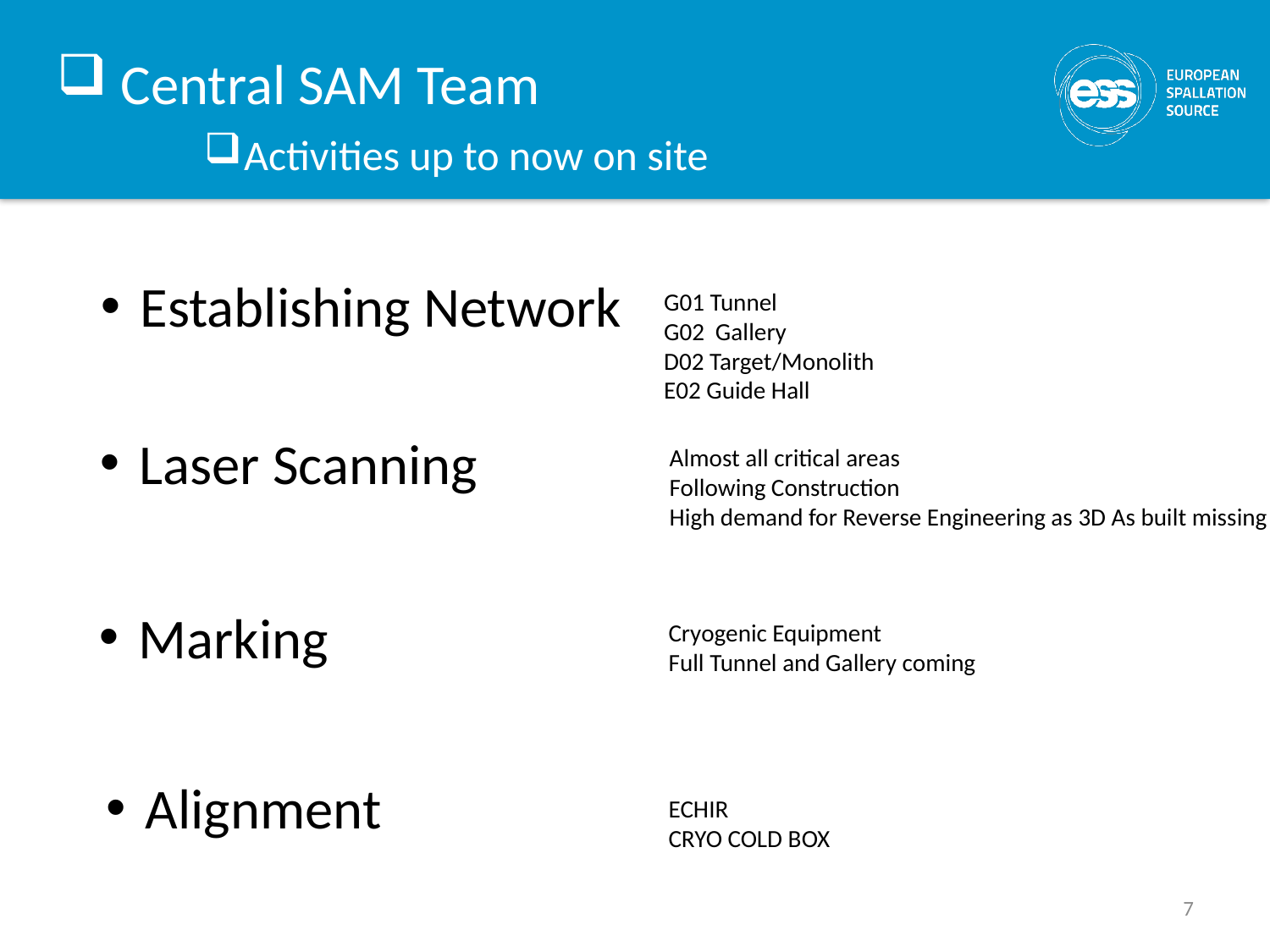

Central SAM Team
Activities up to now on site
Establishing Network
G01 Tunnel
G02  Gallery
D02 Target/Monolith
E02 Guide Hall
Laser Scanning
Almost all critical areas
Following Construction
High demand for Reverse Engineering as 3D As built missing

Marking
Cryogenic Equipment
Full Tunnel and Gallery coming

Alignment
ECHIR
CRYO COLD BOX

7